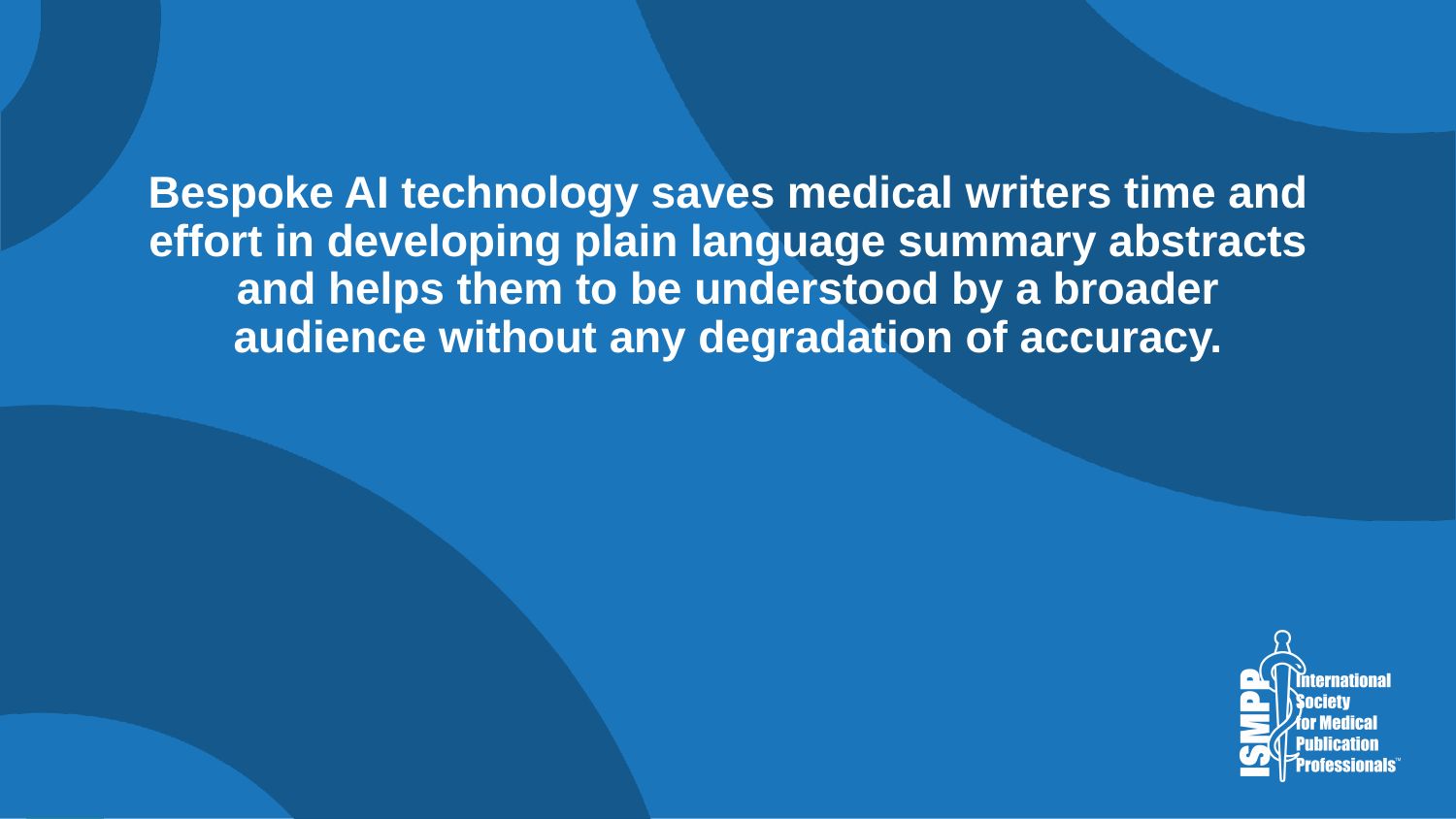

# Bespoke AI technology saves medical writers time and effort in developing plain language summary abstracts and helps them to be understood by a broader audience without any degradation of accuracy.